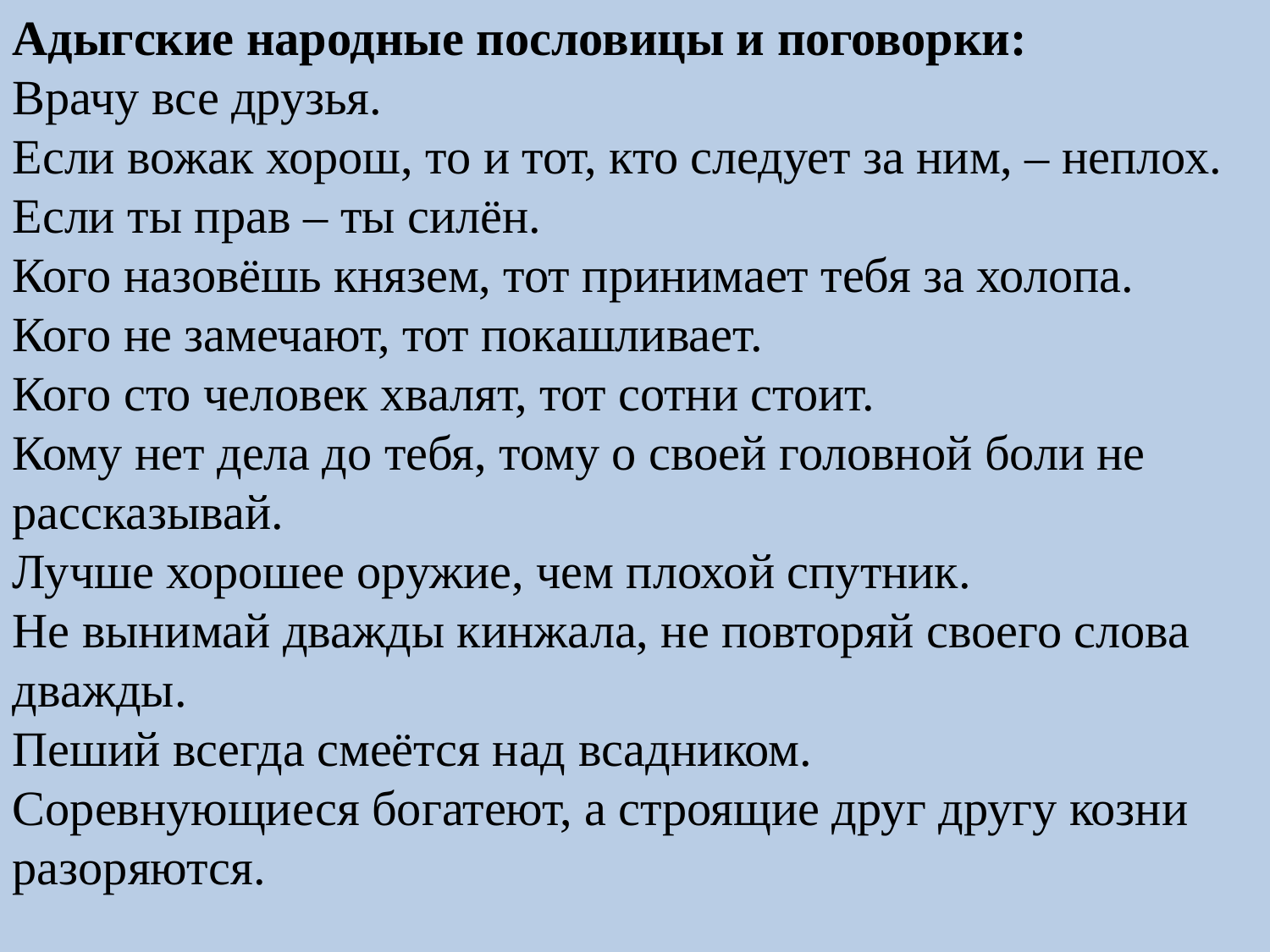

Адыгские народные пословицы и поговорки:
Врачу все друзья.
Если вожак хорош, то и тот, кто следует за ним, – неплох.
Если ты прав – ты силён.
Кого назовёшь князем, тот принимает тебя за холопа.
Кого не замечают, тот покашливает.
Кого сто человек хвалят, тот сотни стоит.
Кому нет дела до тебя, тому о своей головной боли не рассказывай.
Лучше хорошее оружие, чем плохой спутник.
Не вынимай дважды кинжала, не повторяй своего слова дважды.
Пеший всегда смеётся над всадником.
Соревнующиеся богатеют, а строящие друг другу козни разоряются.